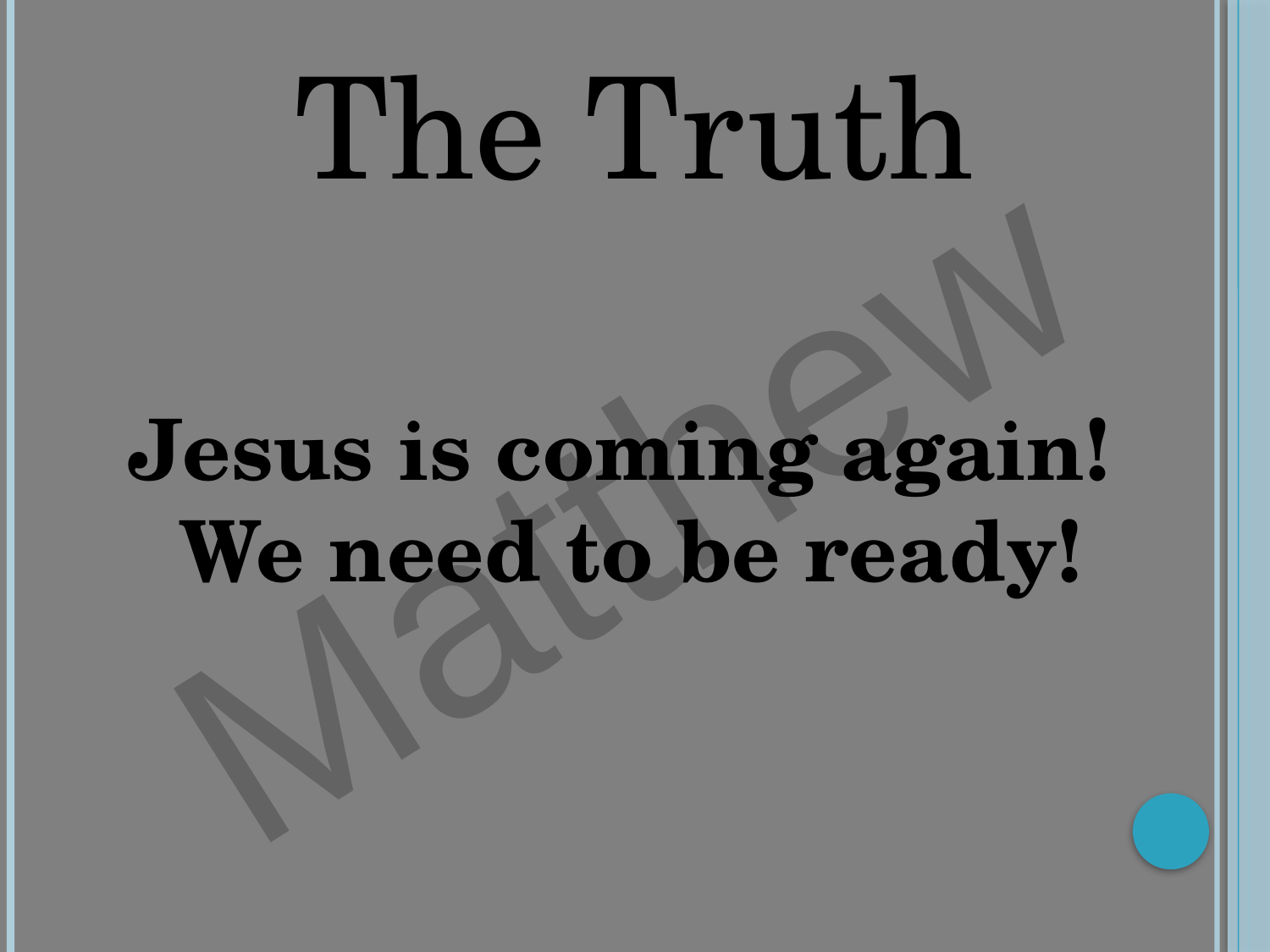

The Truth
Matthew
Jesus is coming again!
 We need to be ready!